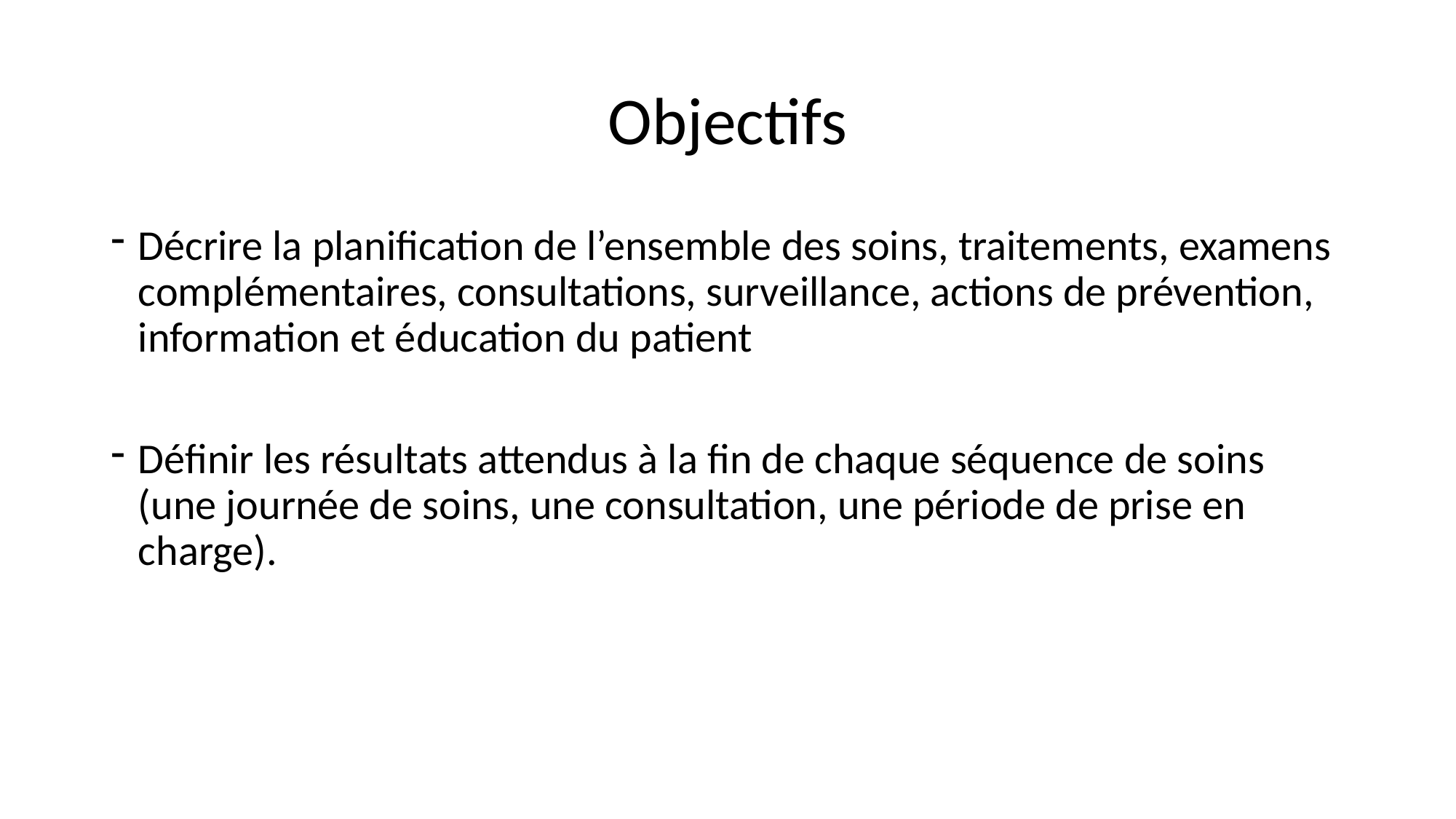

# Objectifs
Décrire la planification de l’ensemble des soins, traitements, examens complémentaires, consultations, surveillance, actions de prévention, information et éducation du patient

Définir les résultats attendus à la fin de chaque séquence de soins (une journée de soins, une consultation, une période de prise en charge).